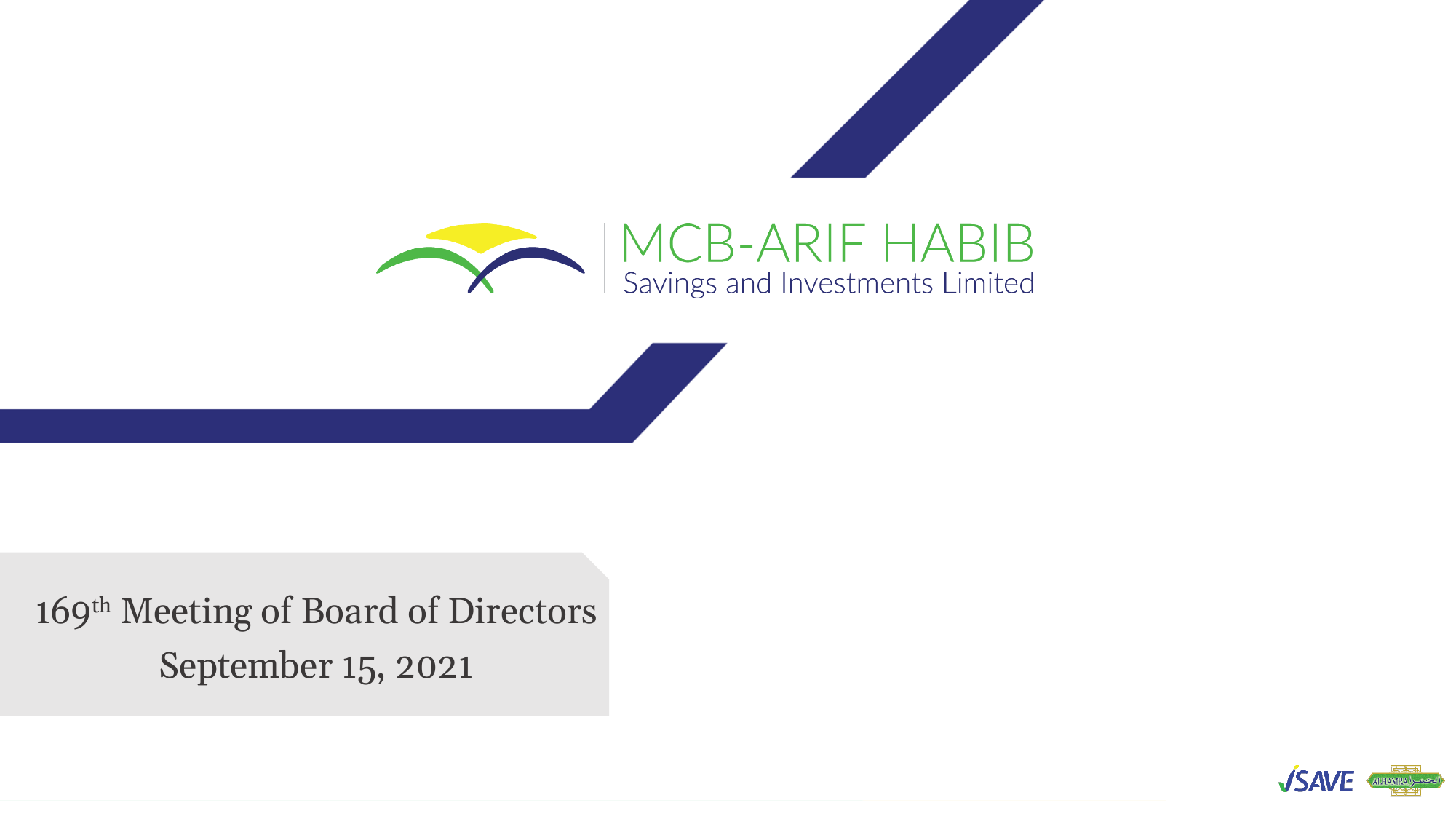

169th Meeting of Board of Directors
September 15, 2021